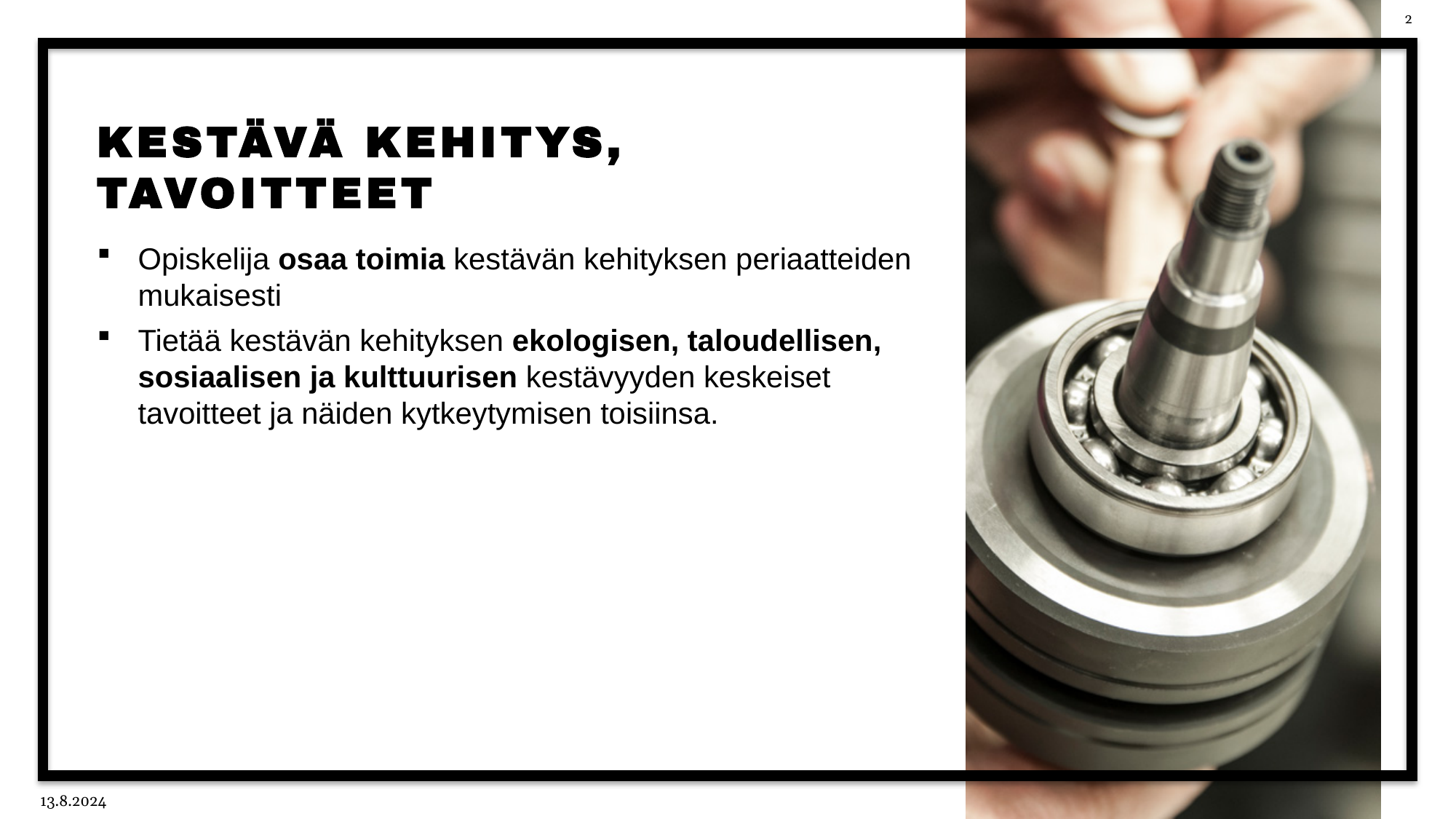

# Kestävä kehitys, tavoitteet
Opiskelija osaa toimia kestävän kehityksen periaatteiden mukaisesti
Tietää kestävän kehityksen ekologisen, taloudellisen, sosiaalisen ja kulttuurisen kestävyyden keskeiset tavoitteet ja näiden kytkeytymisen toisiinsa.

13.8.2024